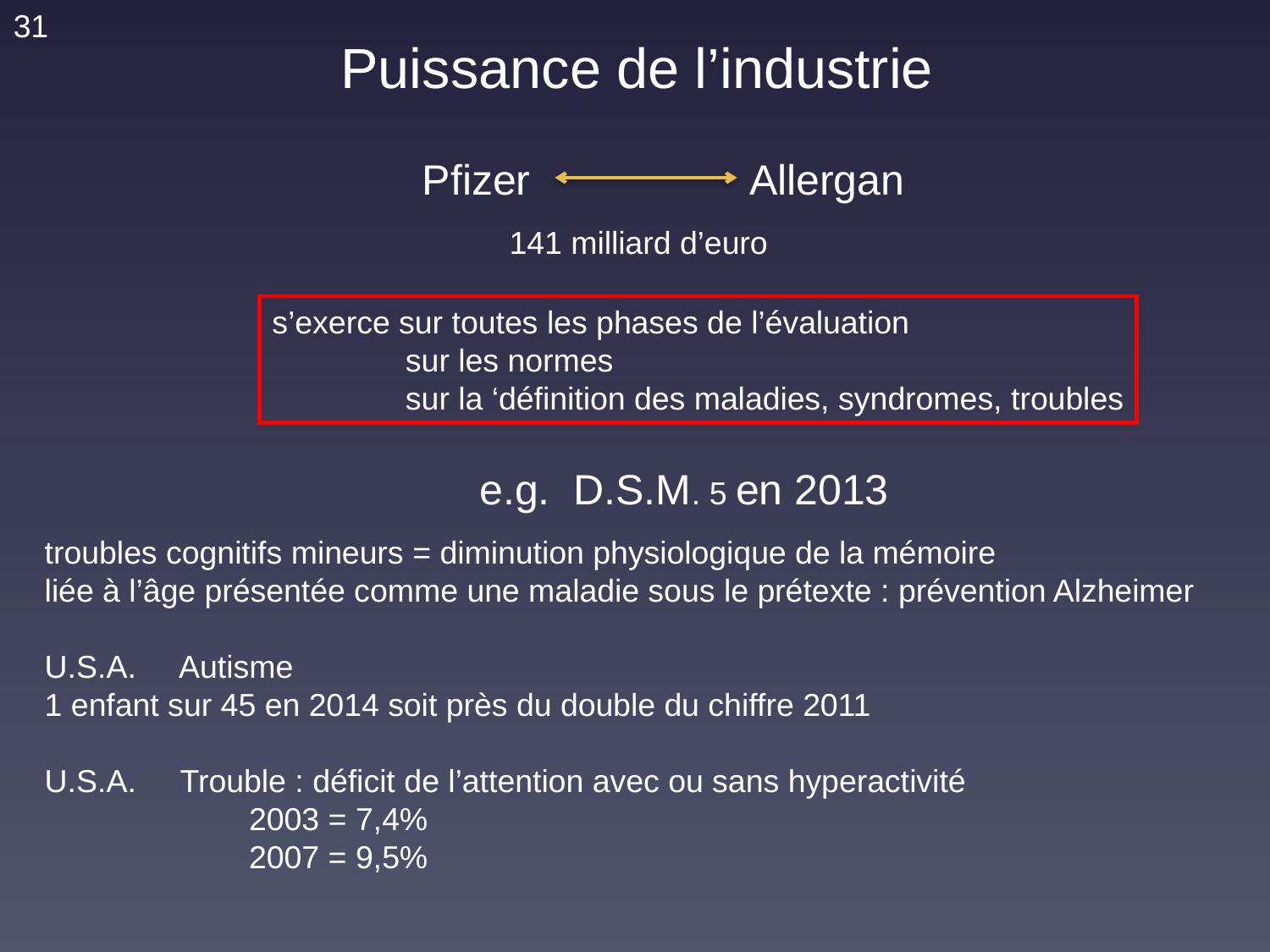

31
Puissance de l’industrie
Pfizer
Allergan
141 milliard d’euro
s’exerce sur toutes les phases de l’évaluation
               sur les normes
               sur la ‘définition des maladies, syndromes, troubles
e.g.  D.S.M. 5 en 2013
troubles cognitifs mineurs = diminution physiologique de la mémoire
liée à l’âge présentée comme une maladie sous le prétexte : prévention Alzheimer

U.S.A.     Autisme
1 enfant sur 45 en 2014 soit près du double du chiffre 2011

U.S.A.     Trouble : déficit de l’attention avec ou sans hyperactivité
                       2003 = 7,4%
                       2007 = 9,5%